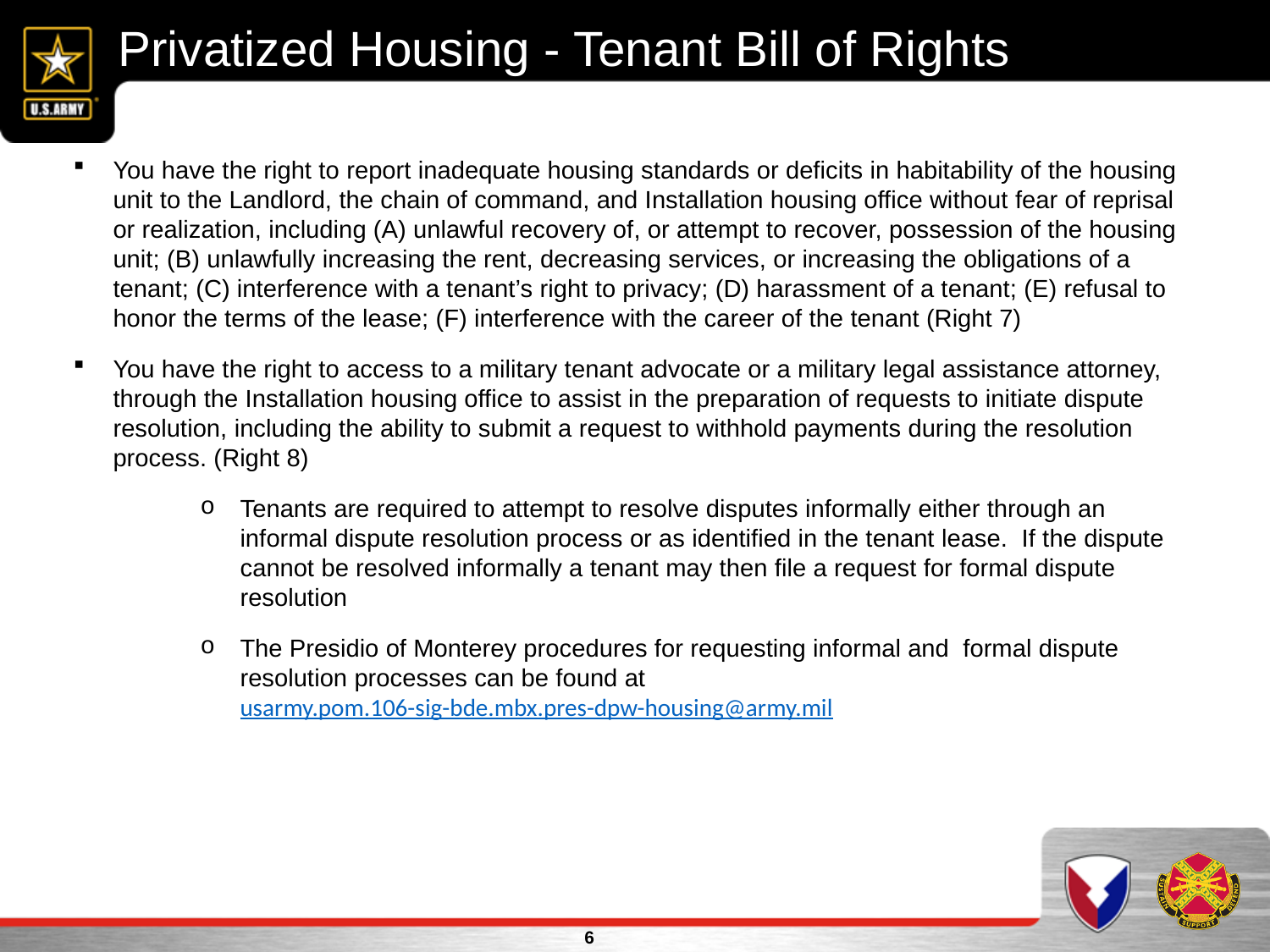

Privatized Housing - Tenant Bill of Rights
You have the right to report inadequate housing standards or deficits in habitability of the housing unit to the Landlord, the chain of command, and Installation housing office without fear of reprisal or realization, including (A) unlawful recovery of, or attempt to recover, possession of the housing unit; (B) unlawfully increasing the rent, decreasing services, or increasing the obligations of a tenant; (C) interference with a tenant’s right to privacy; (D) harassment of a tenant; (E) refusal to honor the terms of the lease; (F) interference with the career of the tenant (Right 7)
You have the right to access to a military tenant advocate or a military legal assistance attorney, through the Installation housing office to assist in the preparation of requests to initiate dispute resolution, including the ability to submit a request to withhold payments during the resolution process. (Right 8)
Tenants are required to attempt to resolve disputes informally either through an informal dispute resolution process or as identified in the tenant lease.  If the dispute cannot be resolved informally a tenant may then file a request for formal dispute resolution
The Presidio of Monterey procedures for requesting informal and  formal dispute resolution processes can be found at usarmy.pom.106-sig-bde.mbx.pres-dpw-housing@army.mil